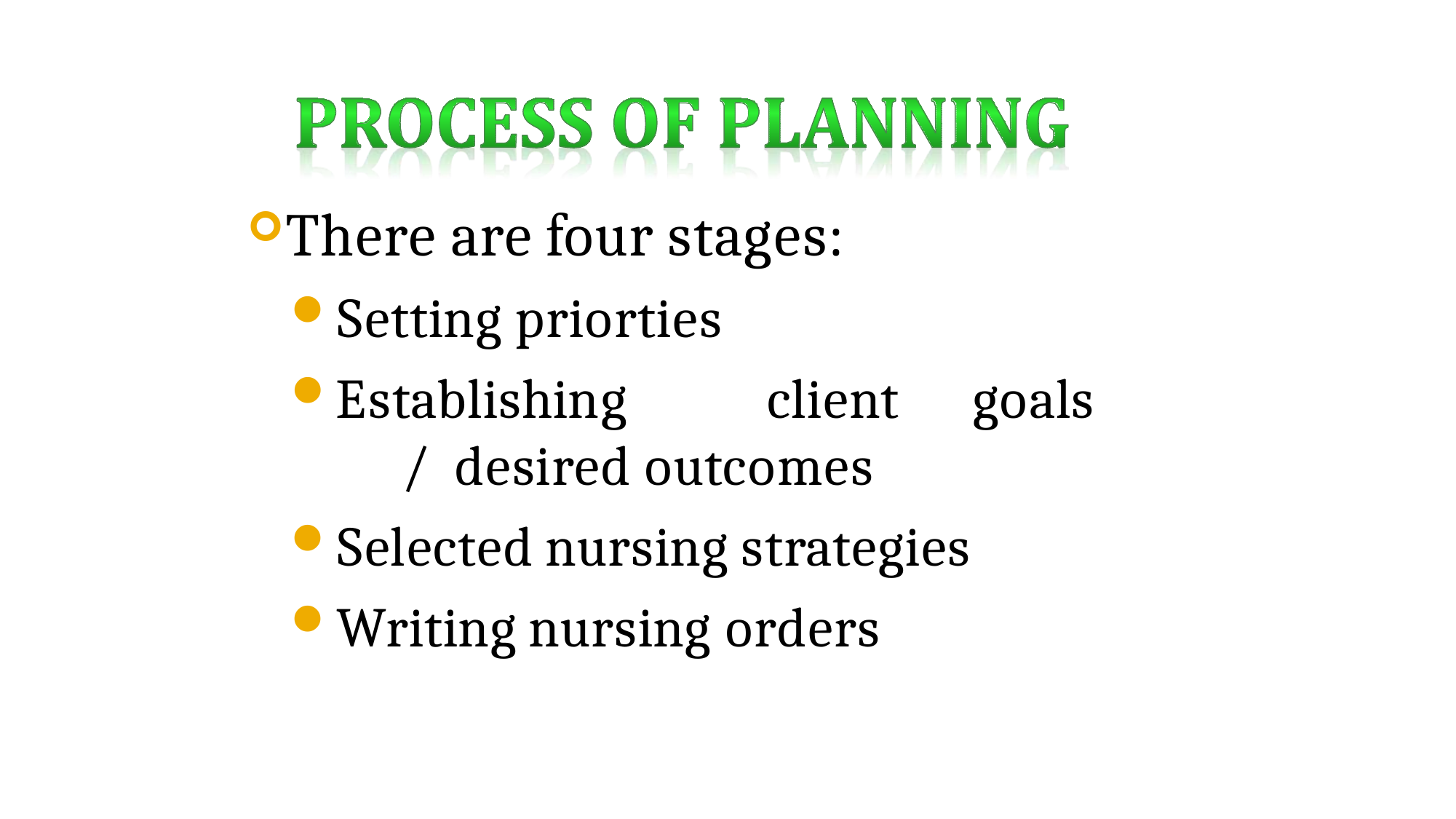

There are four stages:
Setting priorties
Establishing	client	goals	/  desired outcomes
Selected nursing strategies
Writing nursing orders